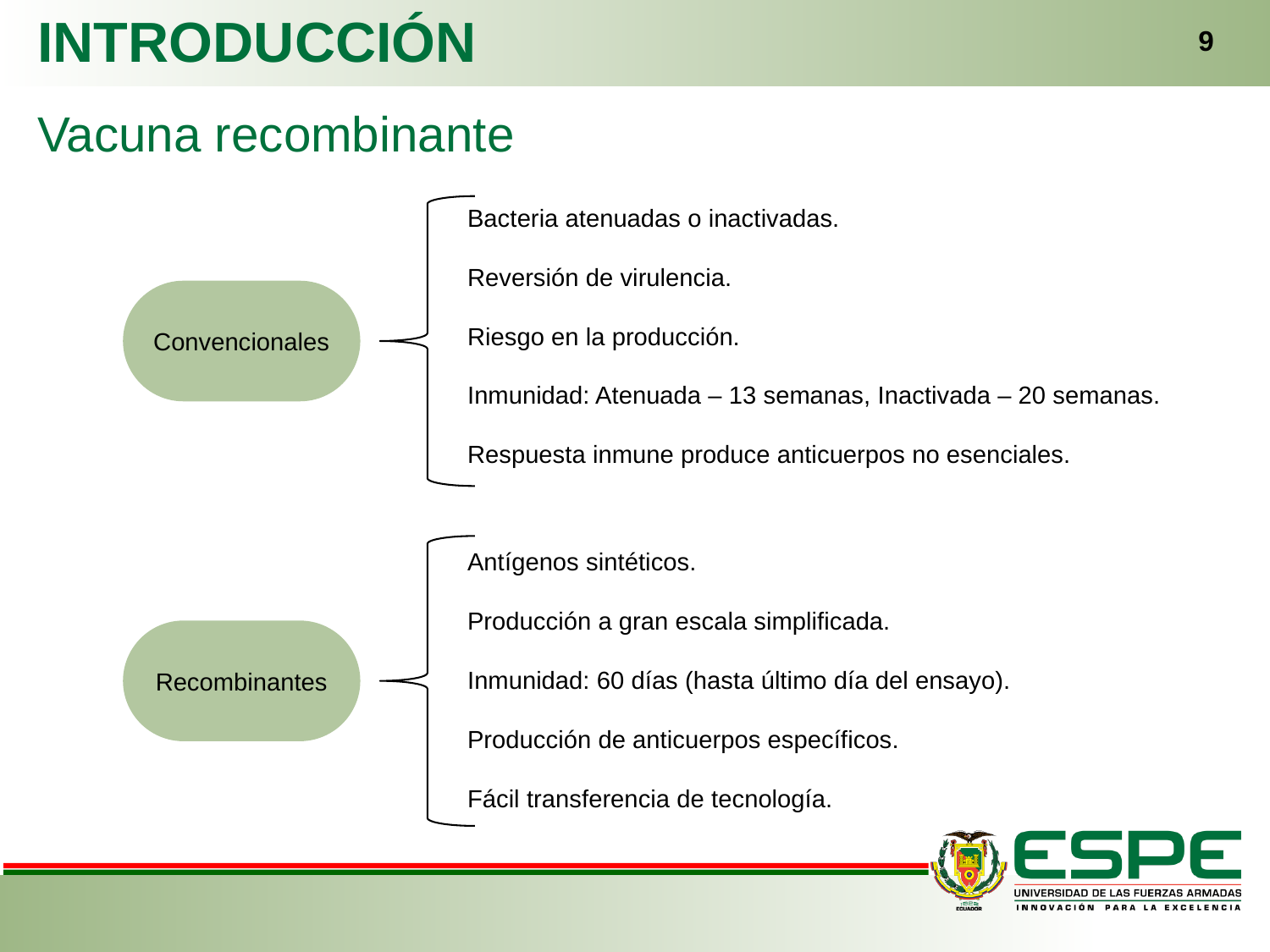

INTRODUCCIÓN
9
Vacuna recombinante

Bacteria atenuadas o inactivadas.

Reversión de virulencia.

Riesgo en la producción.

Inmunidad: Atenuada – 13 semanas, Inactivada – 20 semanas.

Respuesta inmune produce anticuerpos no esenciales.
Convencionales

Antígenos sintéticos.

Producción a gran escala simplificada.

Inmunidad: 60 días (hasta último día del ensayo).

Producción de anticuerpos específicos.

Fácil transferencia de tecnología.
Recombinantes